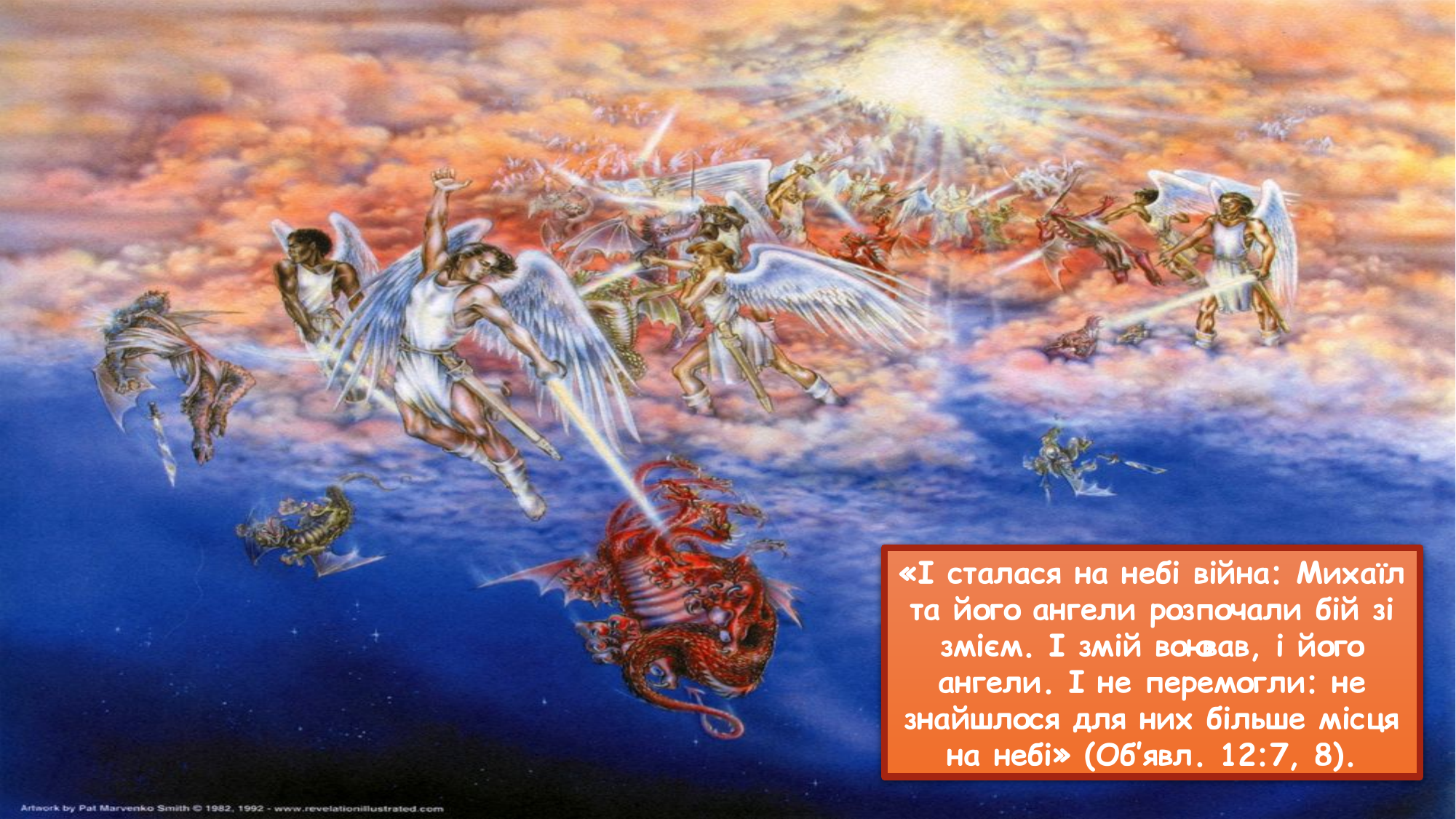

«І сталася на небі війна: Михаїл та його ангели розпочали бій зі змієм. І змій воював, і його ангели. І не перемогли: не знайшлося для них більше місця на небі» (Об’явл. 12:7, 8).